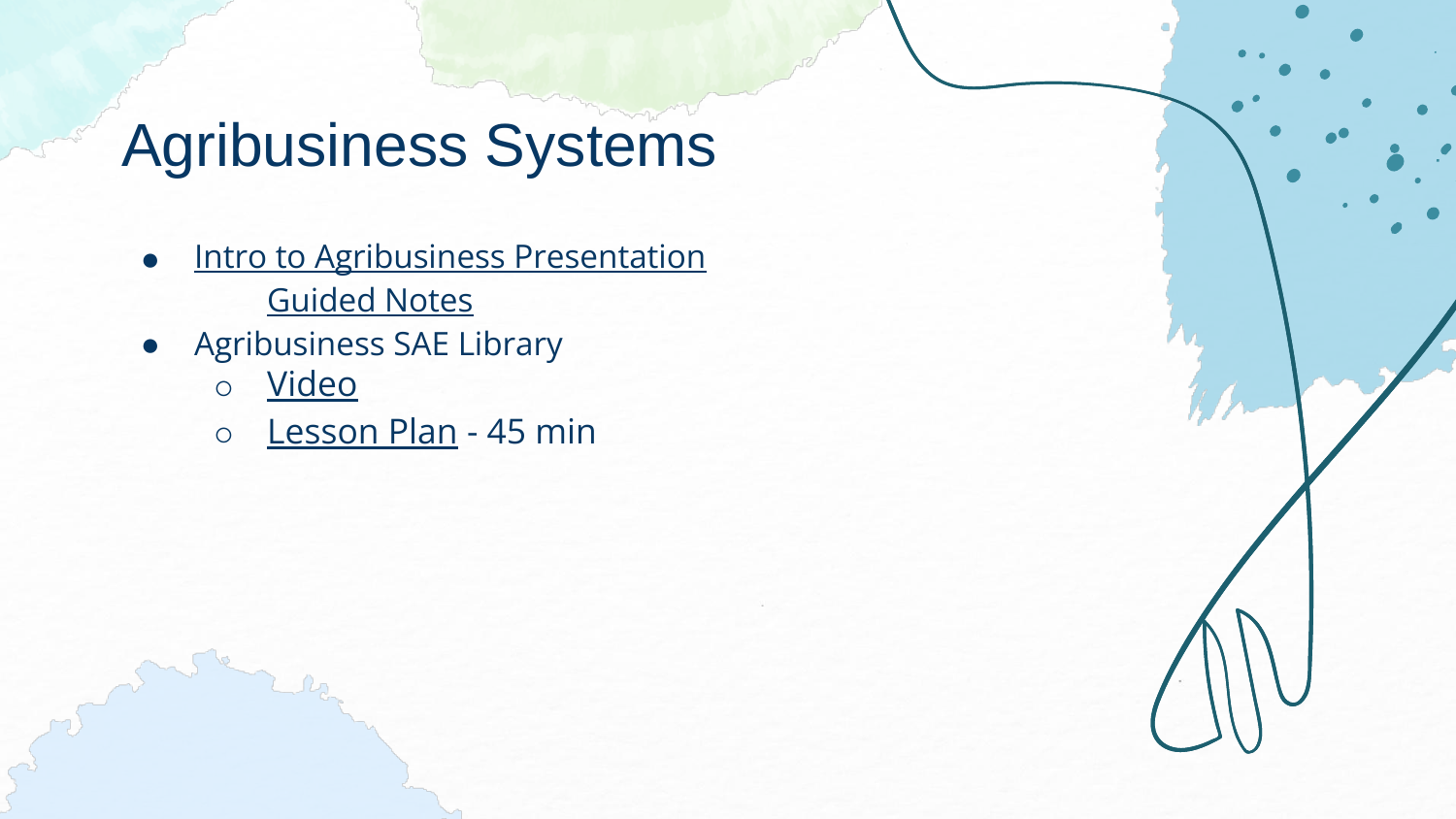

# Agribusiness Systems
Intro to Agribusiness Presentation
Guided Notes
Agribusiness SAE Library
Video
Lesson Plan - 45 min